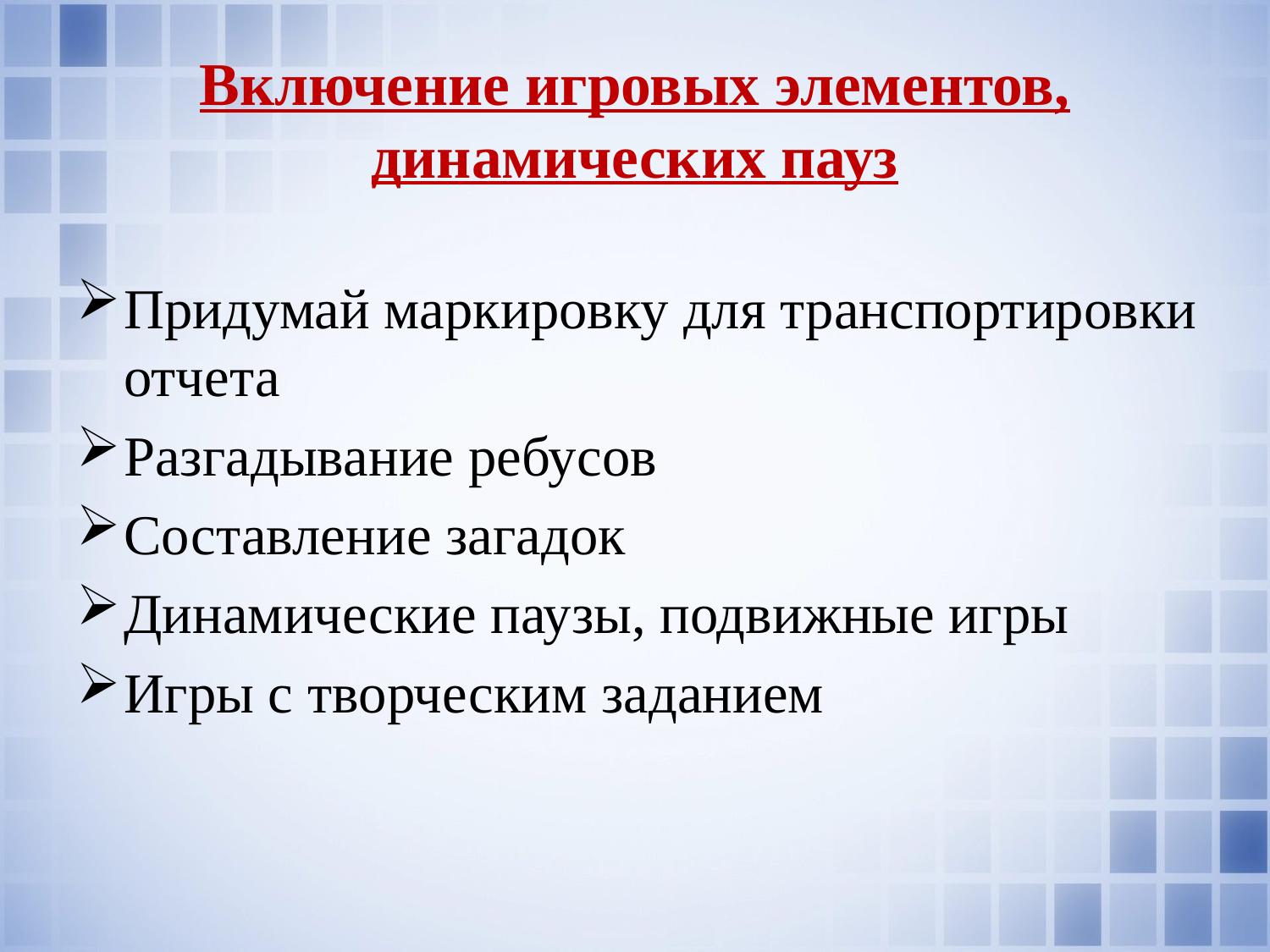

# Включение игровых элементов, динамических пауз
Придумай маркировку для транспортировки отчета
Разгадывание ребусов
Составление загадок
Динамические паузы, подвижные игры
Игры с творческим заданием